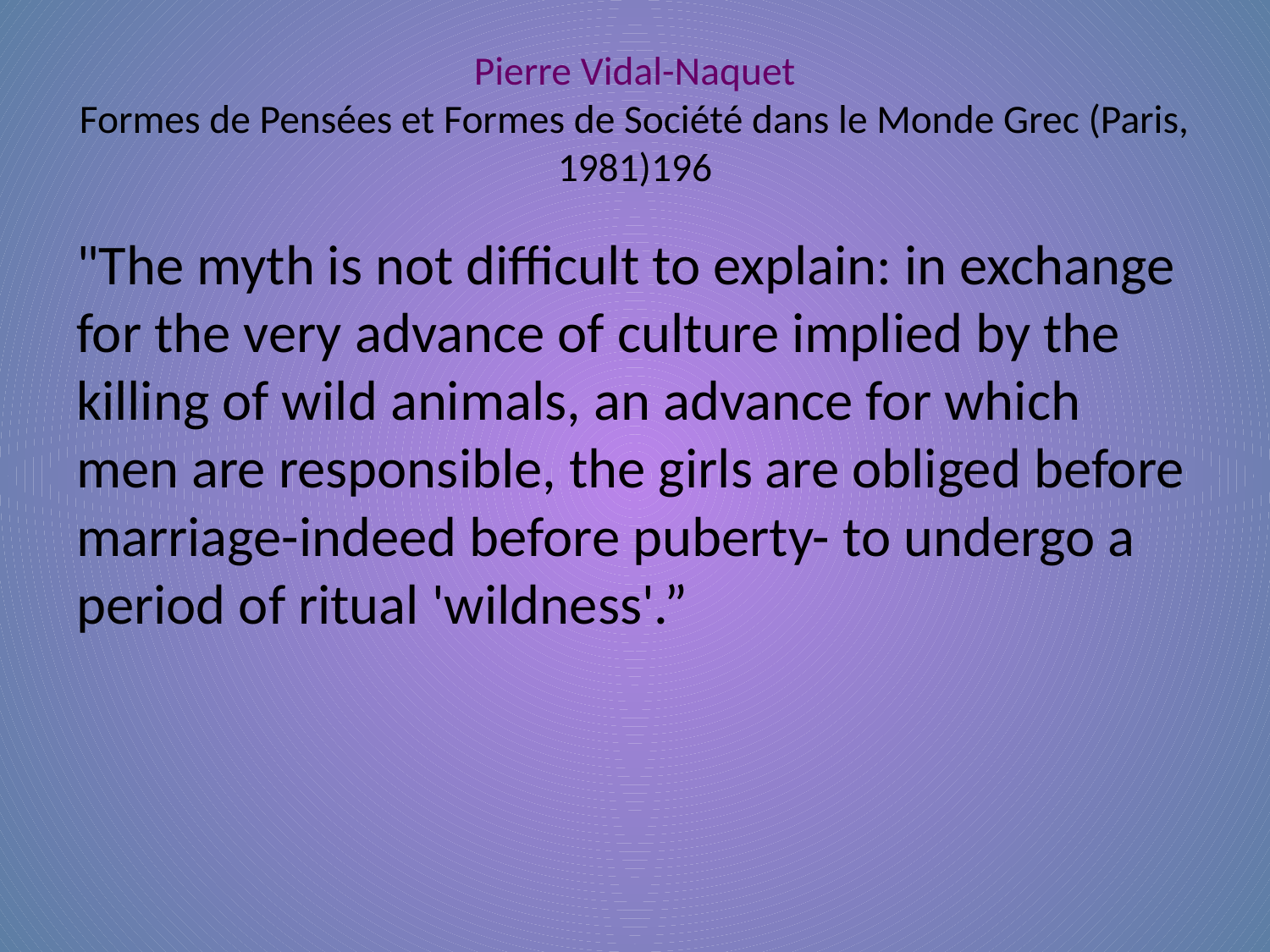

# Pierre Vidal-Naquet Formes de Pensées et Formes de Société dans le Monde Grec (Paris, 1981)196
"The myth is not difficult to explain: in exchange for the very advance of culture implied by the killing of wild animals, an advance for which men are responsible, the girls are obliged before marriage-indeed before puberty- to undergo a period of ritual 'wildness'.”